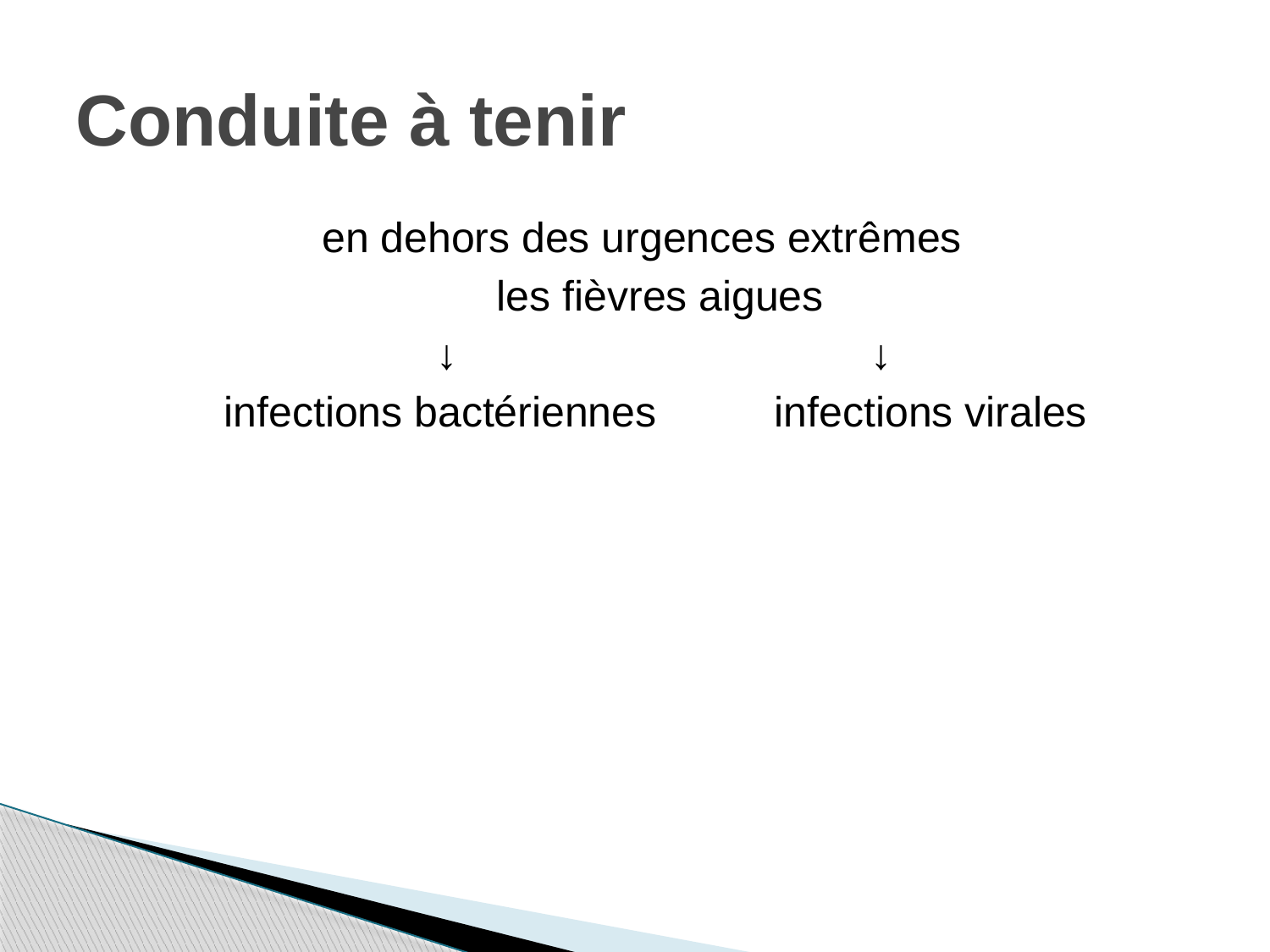

# Conduite à tenir
                  en dehors des urgences extrêmes
                                   les fièvres aigues
                              ↓                                   ↓
            infections bactériennes          infections virales